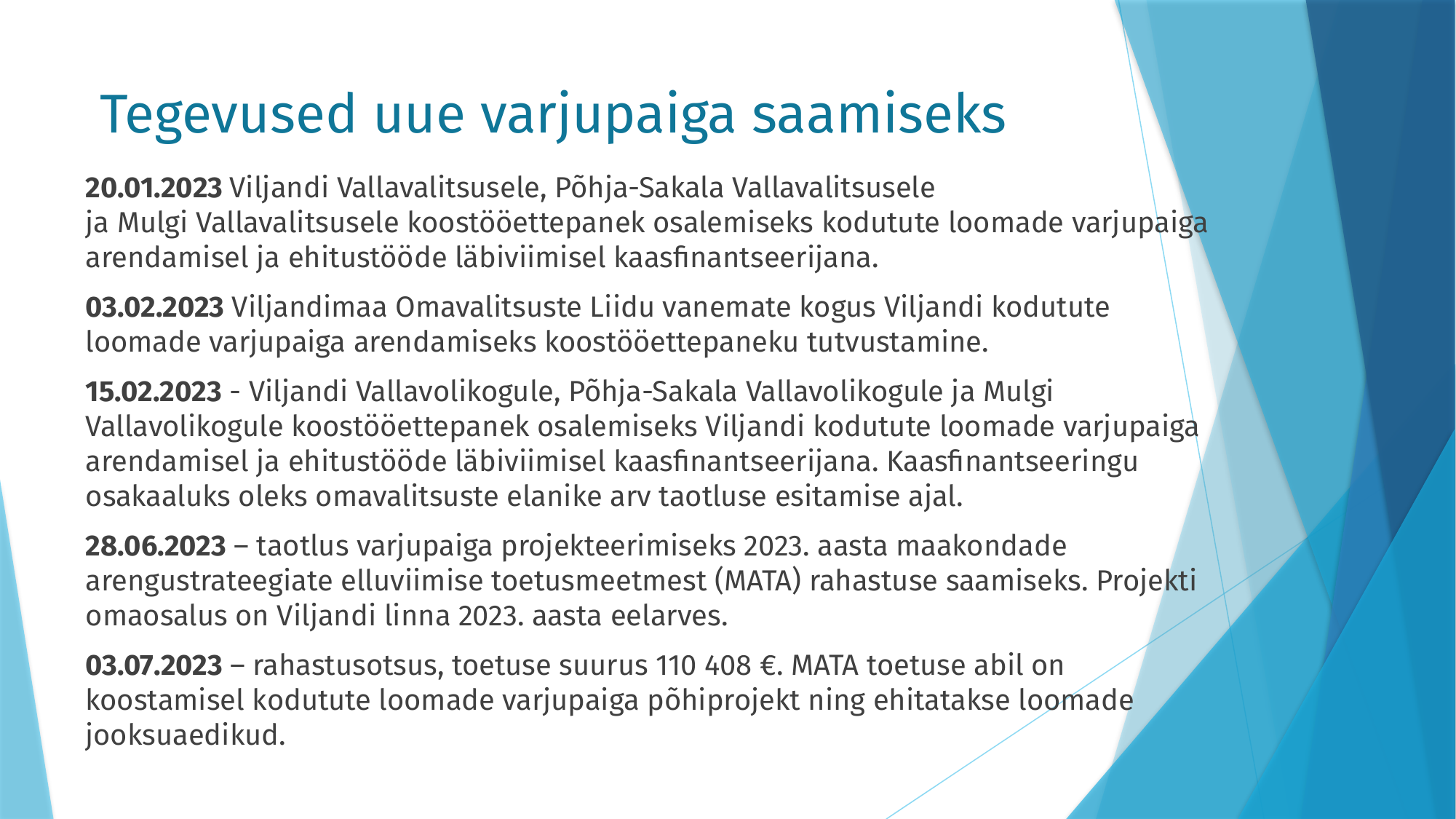

# Tegevused uue varjupaiga saamiseks
20.01.2023 Viljandi Vallavalitsusele, Põhja-Sakala Vallavalitsusele
ja Mulgi Vallavalitsusele koostööettepanek osalemiseks kodutute loomade varjupaiga
arendamisel ja ehitustööde läbiviimisel kaasfinantseerijana.
03.02.2023 Viljandimaa Omavalitsuste Liidu vanemate kogus Viljandi kodutute loomade varjupaiga arendamiseks koostööettepaneku tutvustamine.
15.02.2023 - Viljandi Vallavolikogule, Põhja-Sakala Vallavolikogule ja Mulgi Vallavolikogule koostööettepanek osalemiseks Viljandi kodutute loomade varjupaiga arendamisel ja ehitustööde läbiviimisel kaasfinantseerijana. Kaasfinantseeringu osakaaluks oleks omavalitsuste elanike arv taotluse esitamise ajal.
28.06.2023 – taotlus varjupaiga projekteerimiseks 2023. aasta maakondade arengustrateegiate elluviimise toetusmeetmest (MATA) rahastuse saamiseks. Projekti omaosalus on Viljandi linna 2023. aasta eelarves.
03.07.2023 – rahastusotsus, toetuse suurus 110 408 €. MATA toetuse abil on koostamisel kodutute loomade varjupaiga põhiprojekt ning ehitatakse loomade jooksuaedikud.